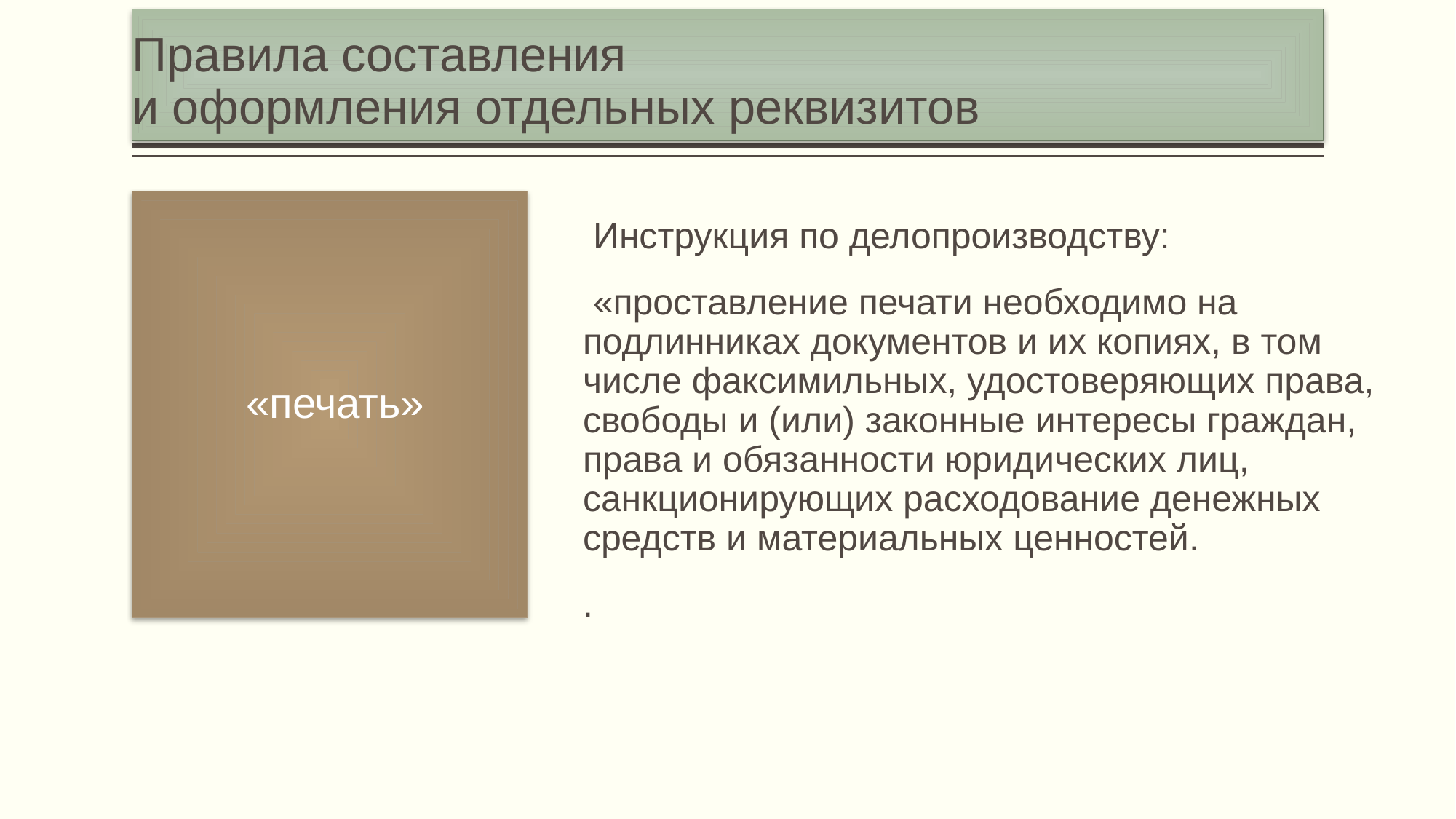

# Правила составления и оформления отдельных реквизитов
 «печать»
 Инструкция по делопроизводству:
 «проставление печати необходимо на подлинниках документов и их копиях, в том числе факсимильных, удостоверяющих права, свободы и (или) законные интересы граждан, права и обязанности юридических лиц, санкционирующих расходование денежных средств и материальных ценностей.
.